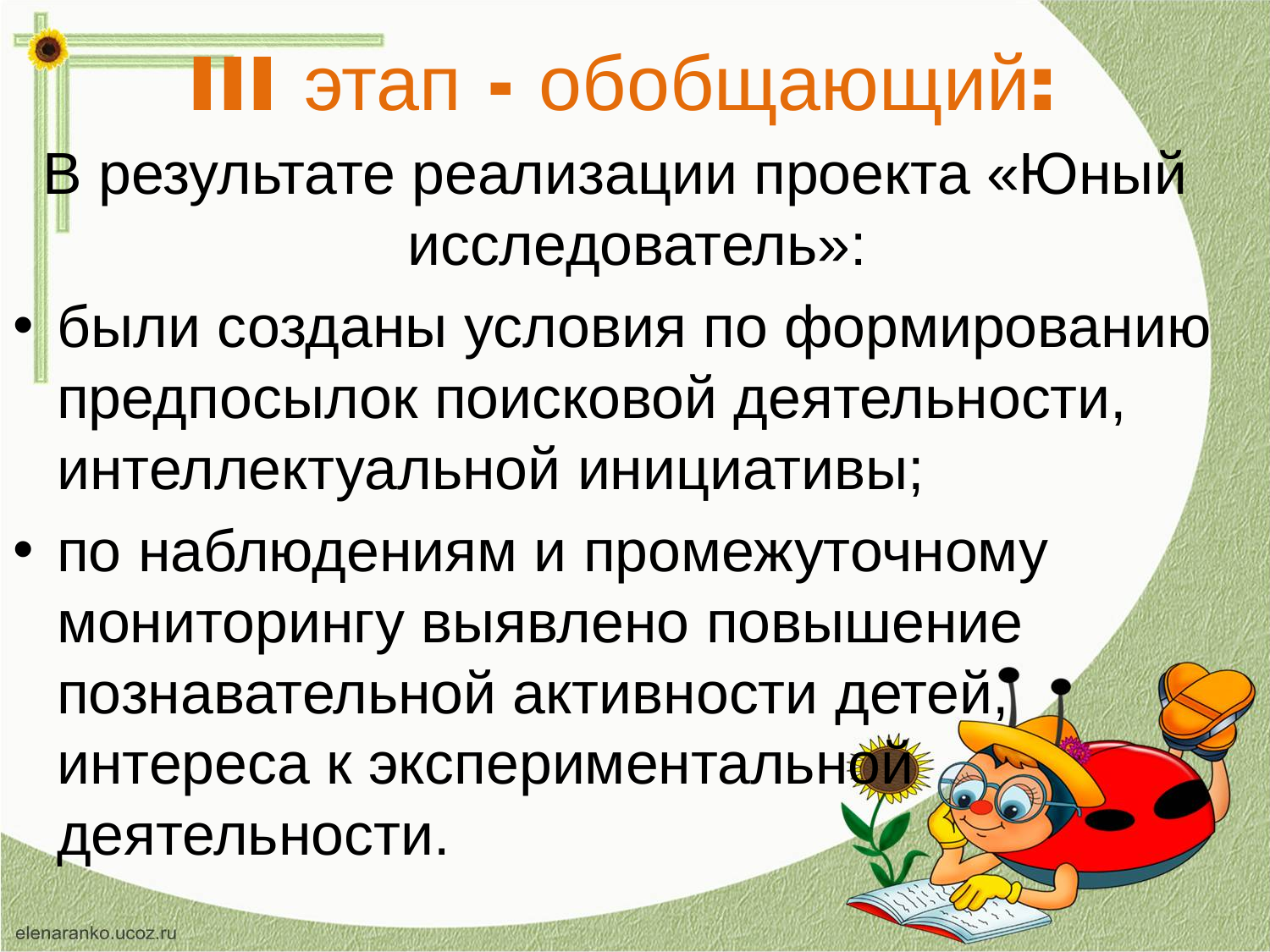

# III этап - обобщающий:
В результате реализации проекта «Юный исследователь»:
были созданы условия по формированию предпосылок поисковой деятельности, интеллектуальной инициативы;
по наблюдениям и промежуточному мониторингу выявлено повышение познавательной активности детей, интереса к экспериментальной деятельности.